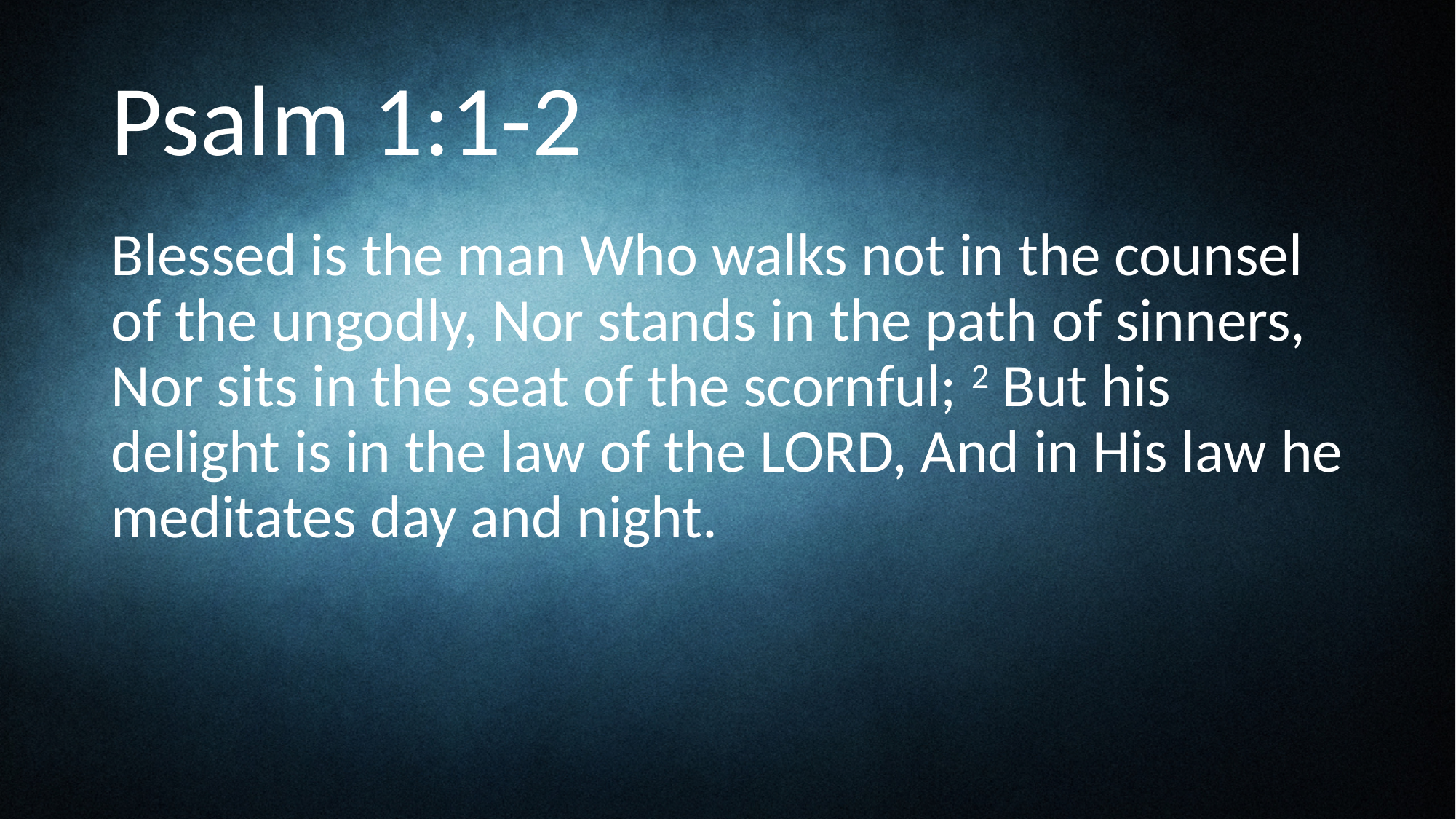

# Psalm 1:1-2
Blessed is the man Who walks not in the counsel of the ungodly, Nor stands in the path of sinners, Nor sits in the seat of the scornful; 2 But his delight is in the law of the LORD, And in His law he meditates day and night.